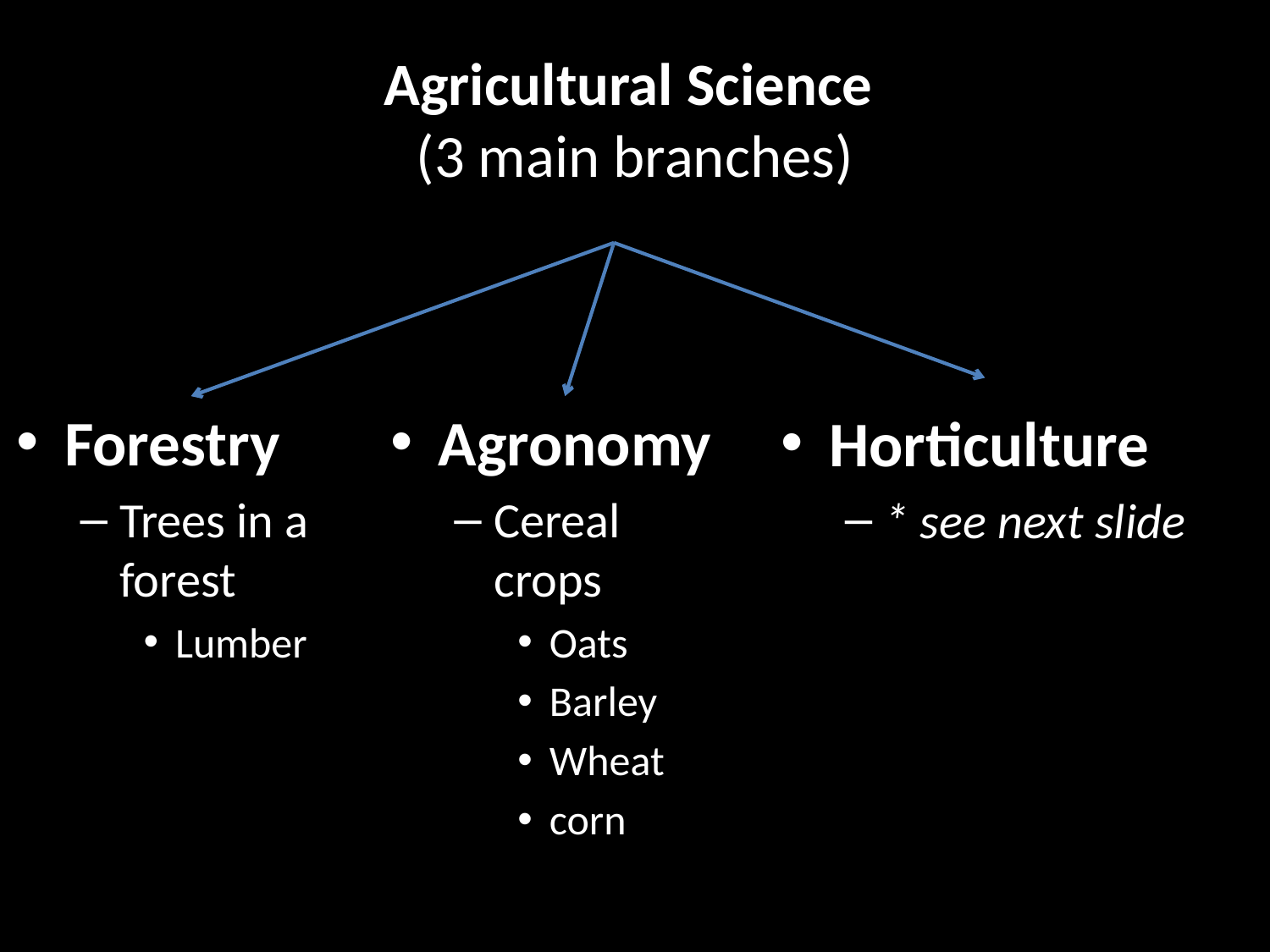

# Agricultural Science (3 main branches)
Forestry
Trees in a forest
Lumber
Agronomy
Cereal crops
Oats
Barley
Wheat
corn
Horticulture
* see next slide